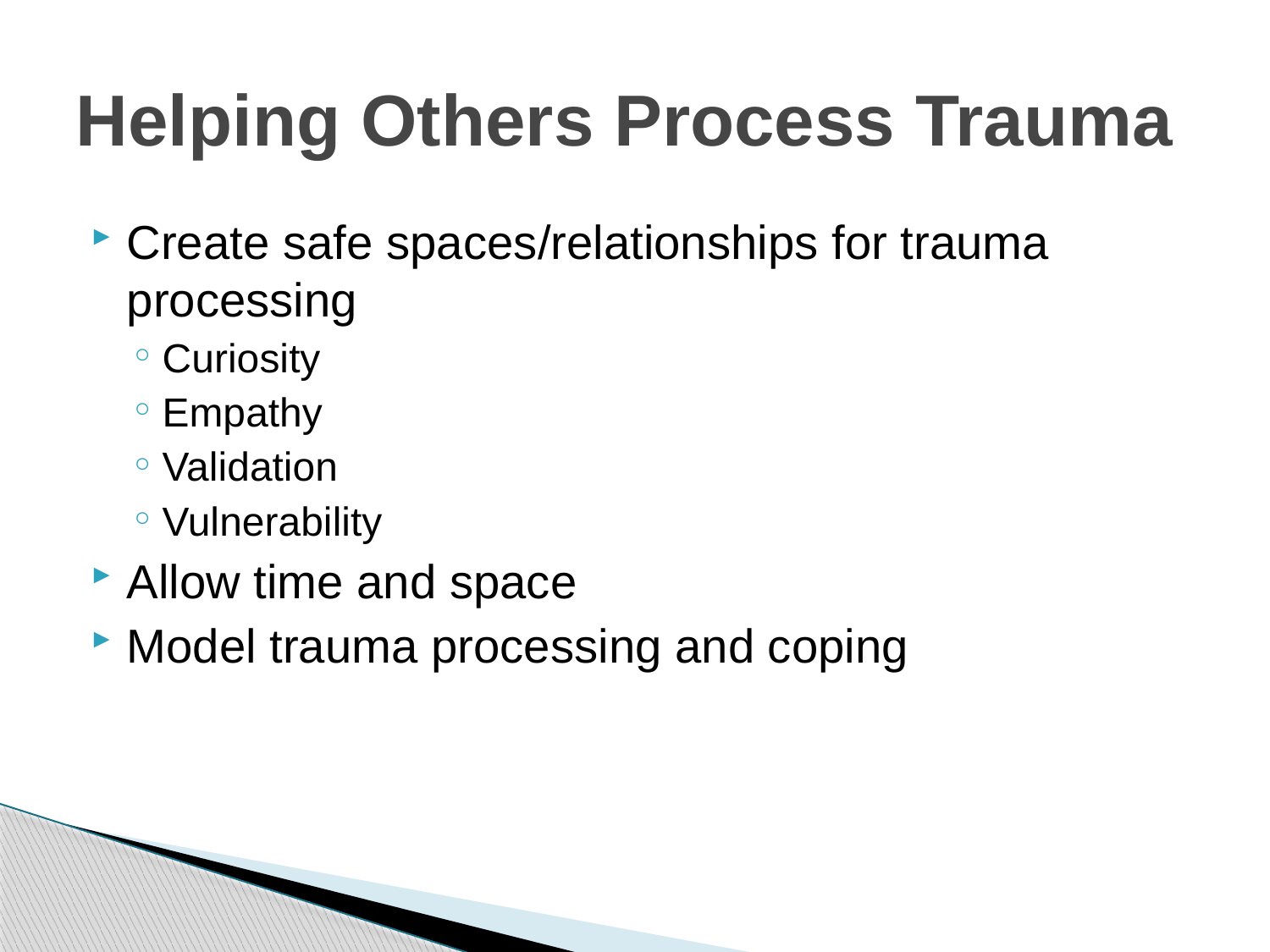

# Helping Others Process Trauma
Create safe spaces/relationships for trauma processing
Curiosity
Empathy
Validation
Vulnerability
Allow time and space
Model trauma processing and coping